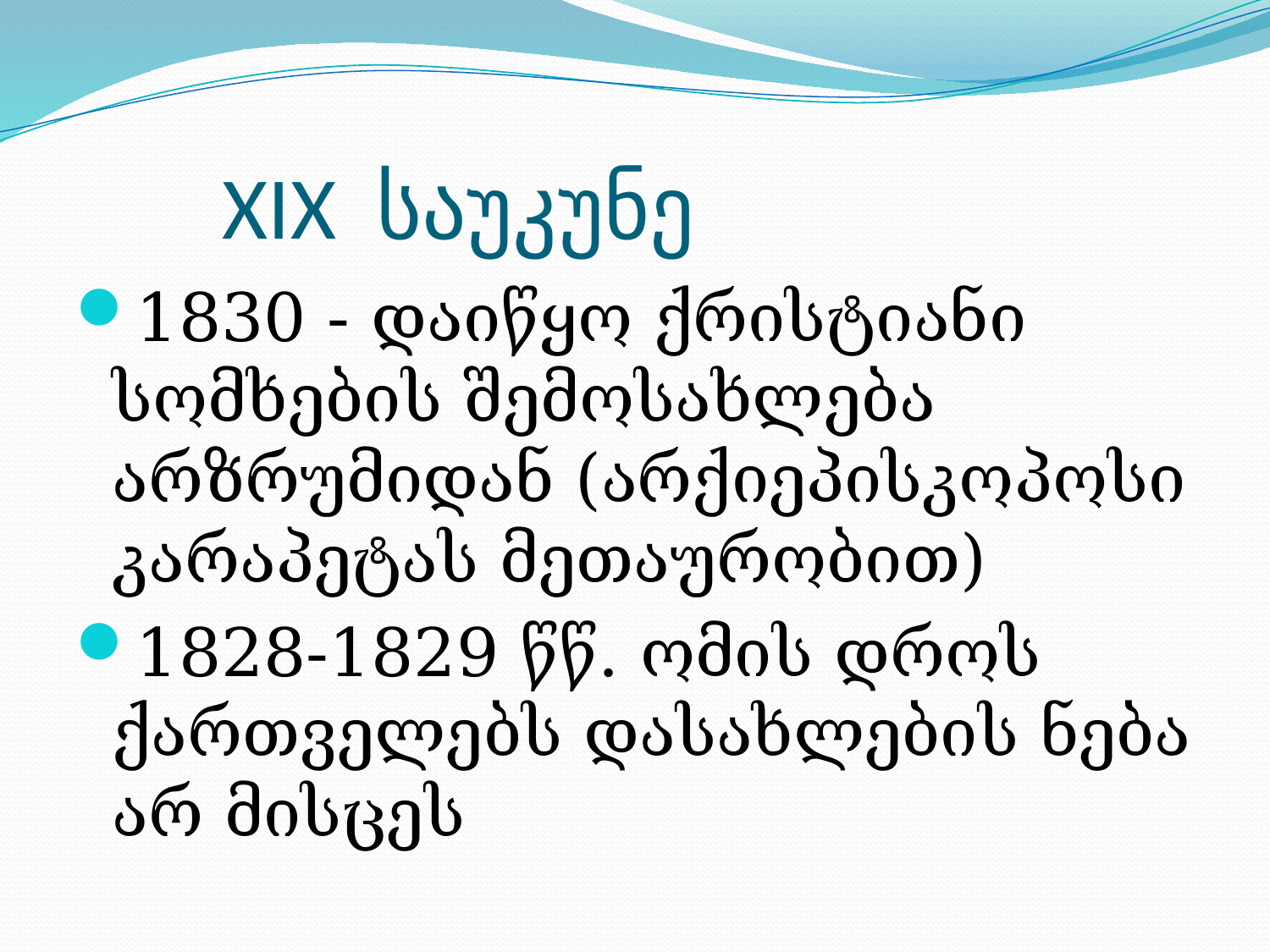

# XIX  საუკუნე
1830 - დაიწყო ქრისტიანი სომხების შემოსახლება არზრუმიდან (არქიეპისკოპოსი კარაპეტას მეთაურობით)
1828-1829 წწ. ომის დროს ქართველებს დასახლების ნება არ მისცეს